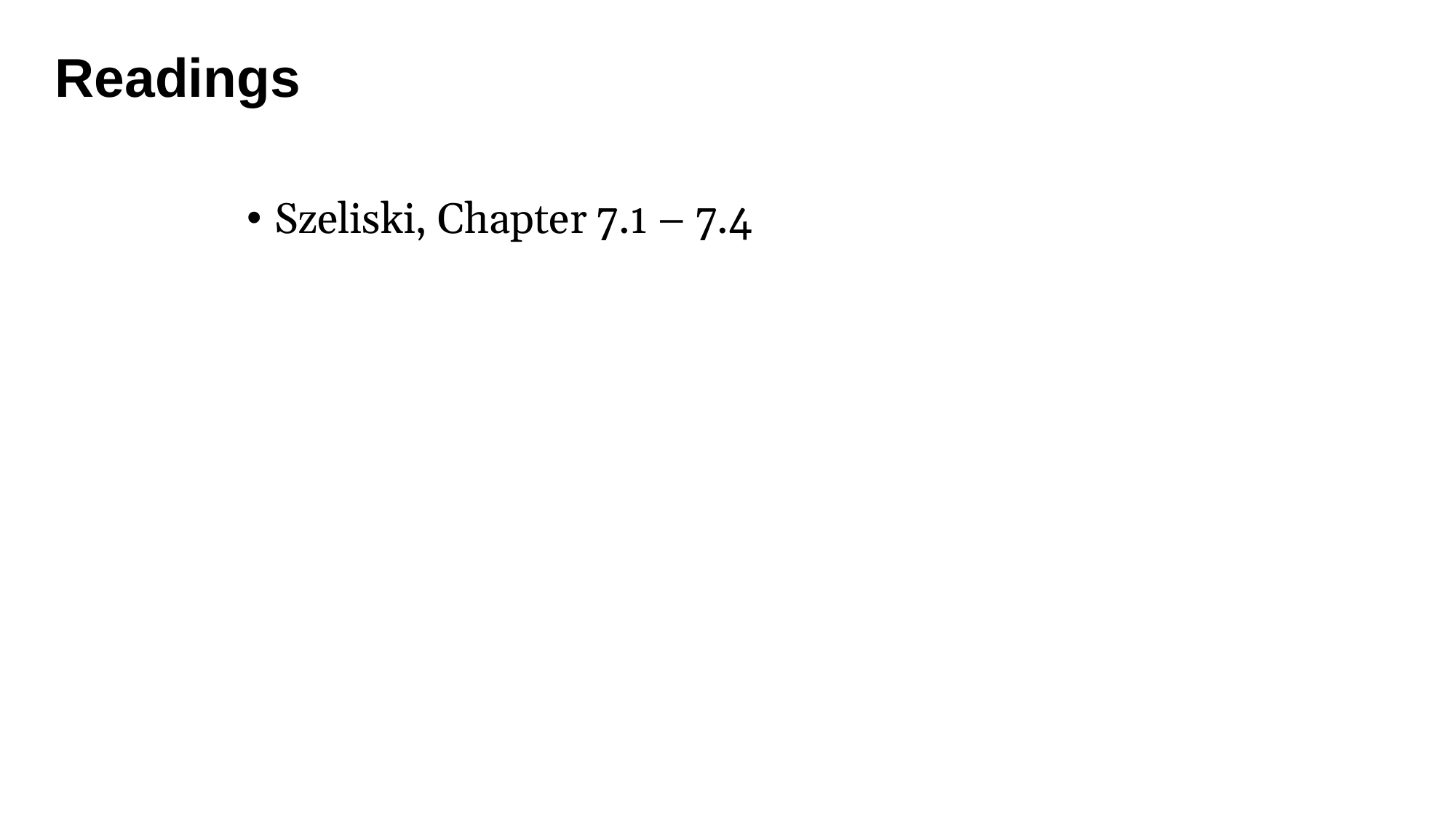

# Readings
Szeliski, Chapter 7.1 – 7.4